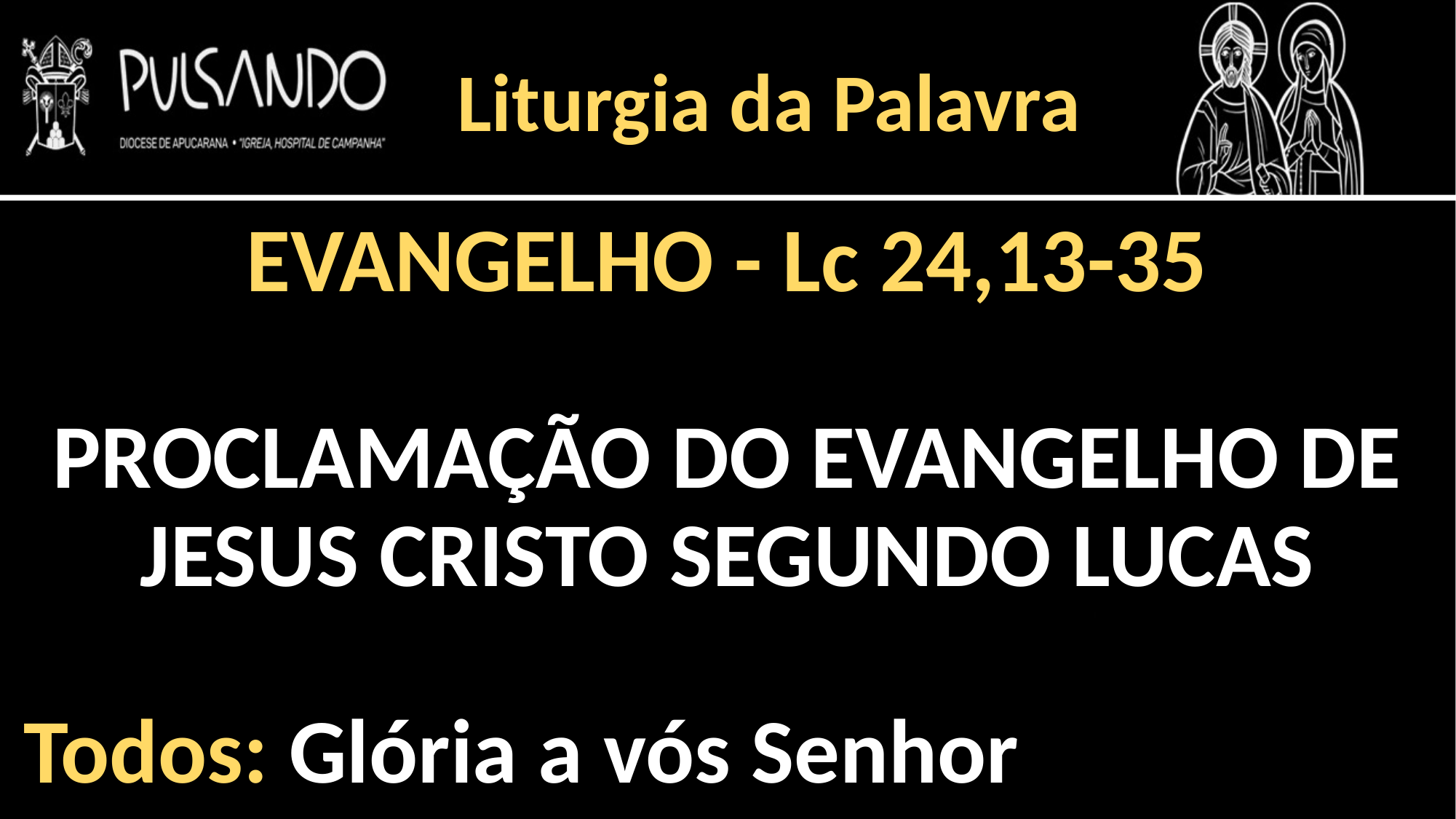

Liturgia da Palavra
EVANGELHO - Lc 24,13-35

PROCLAMAÇÃO DO EVANGELHO DE JESUS CRISTO SEGUNDO LUCAS

Todos: Glória a vós Senhor